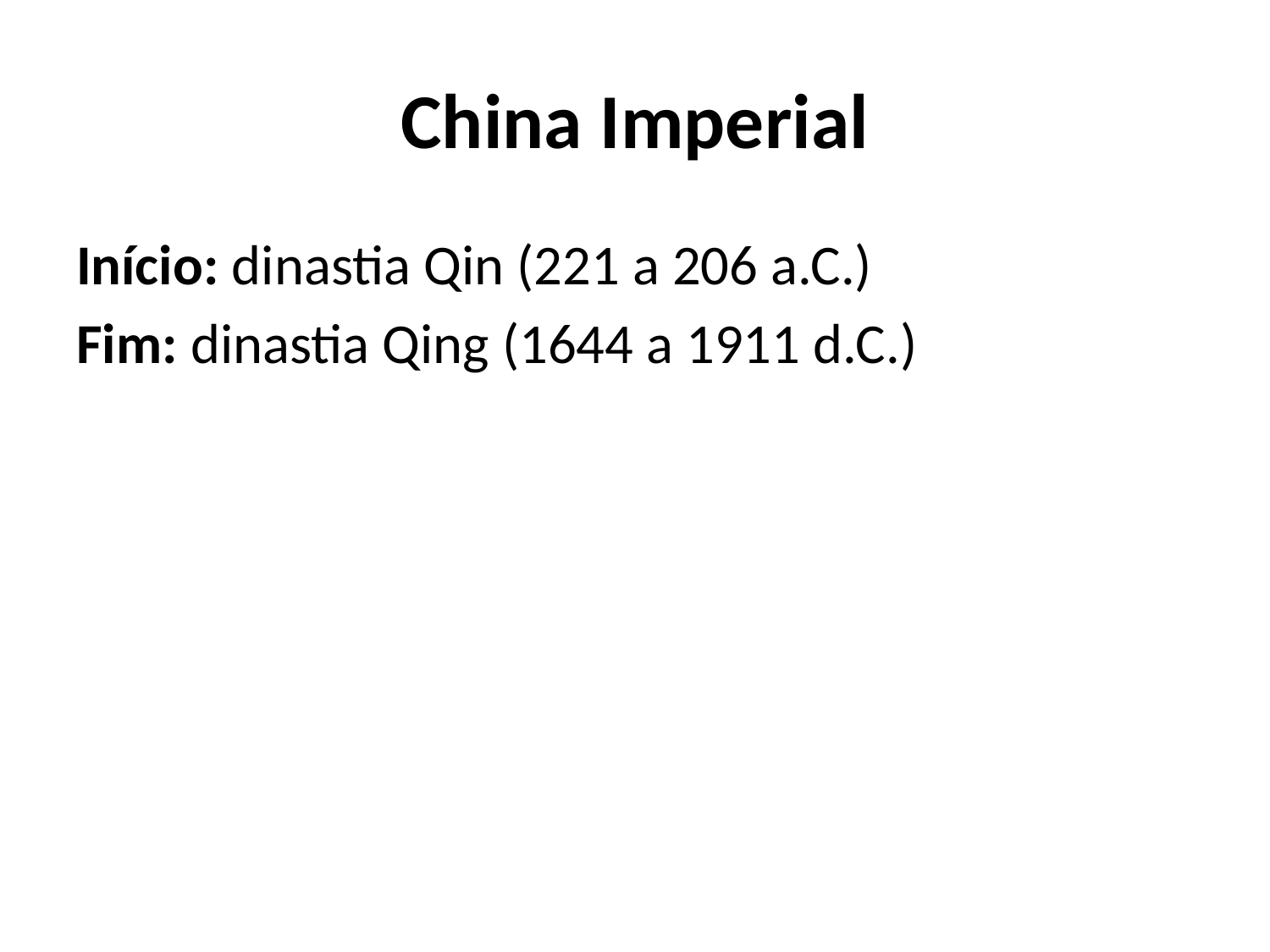

# China Imperial
Início: dinastia Qin (221 a 206 a.C.)
Fim: dinastia Qing (1644 a 1911 d.C.)